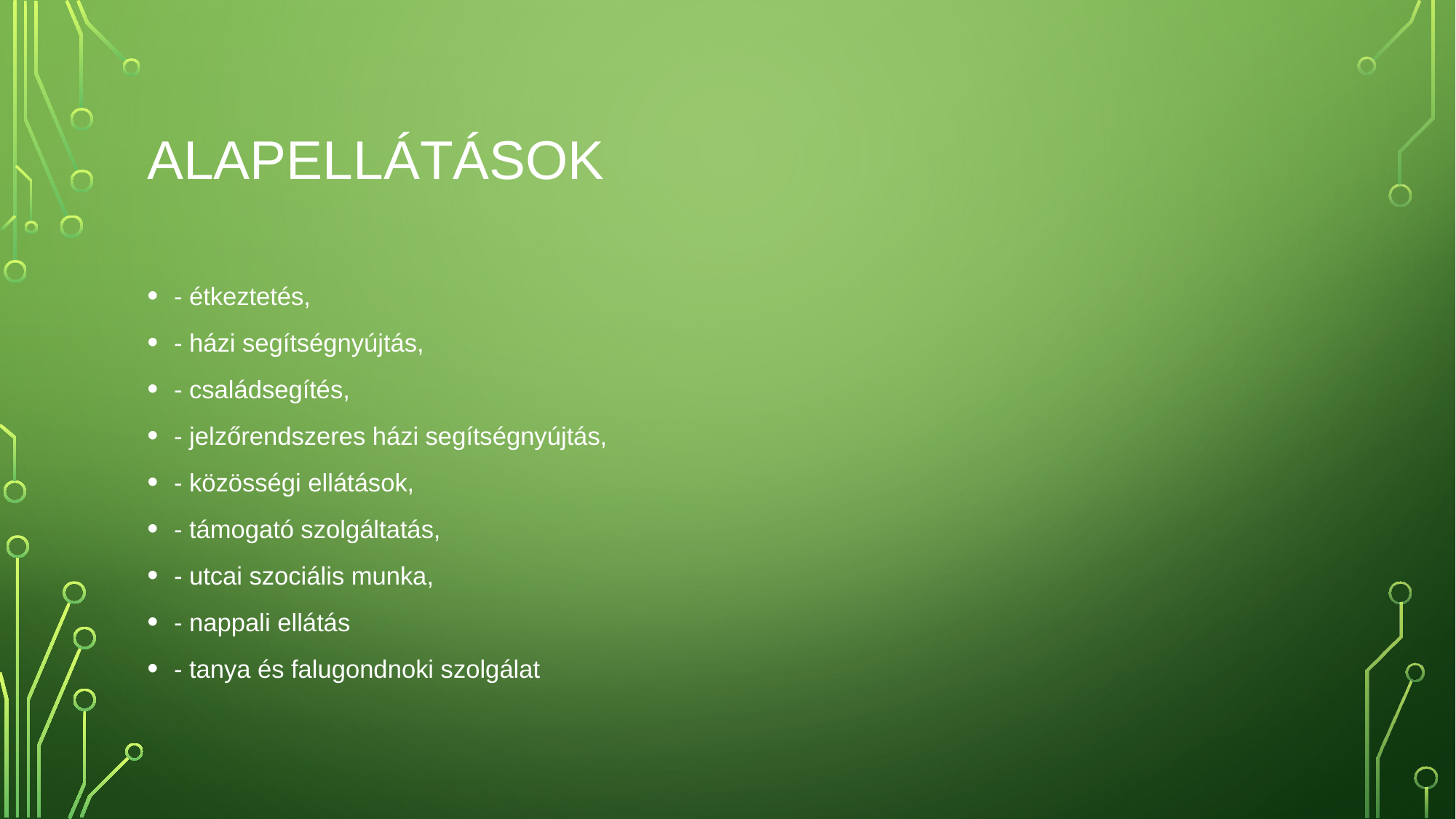

# Alapellátások
- étkeztetés,
- házi segítségnyújtás,
- családsegítés,
- jelzőrendszeres házi segítségnyújtás,
- közösségi ellátások,
- támogató szolgáltatás,
- utcai szociális munka,
- nappali ellátás
- tanya és falugondnoki szolgálat